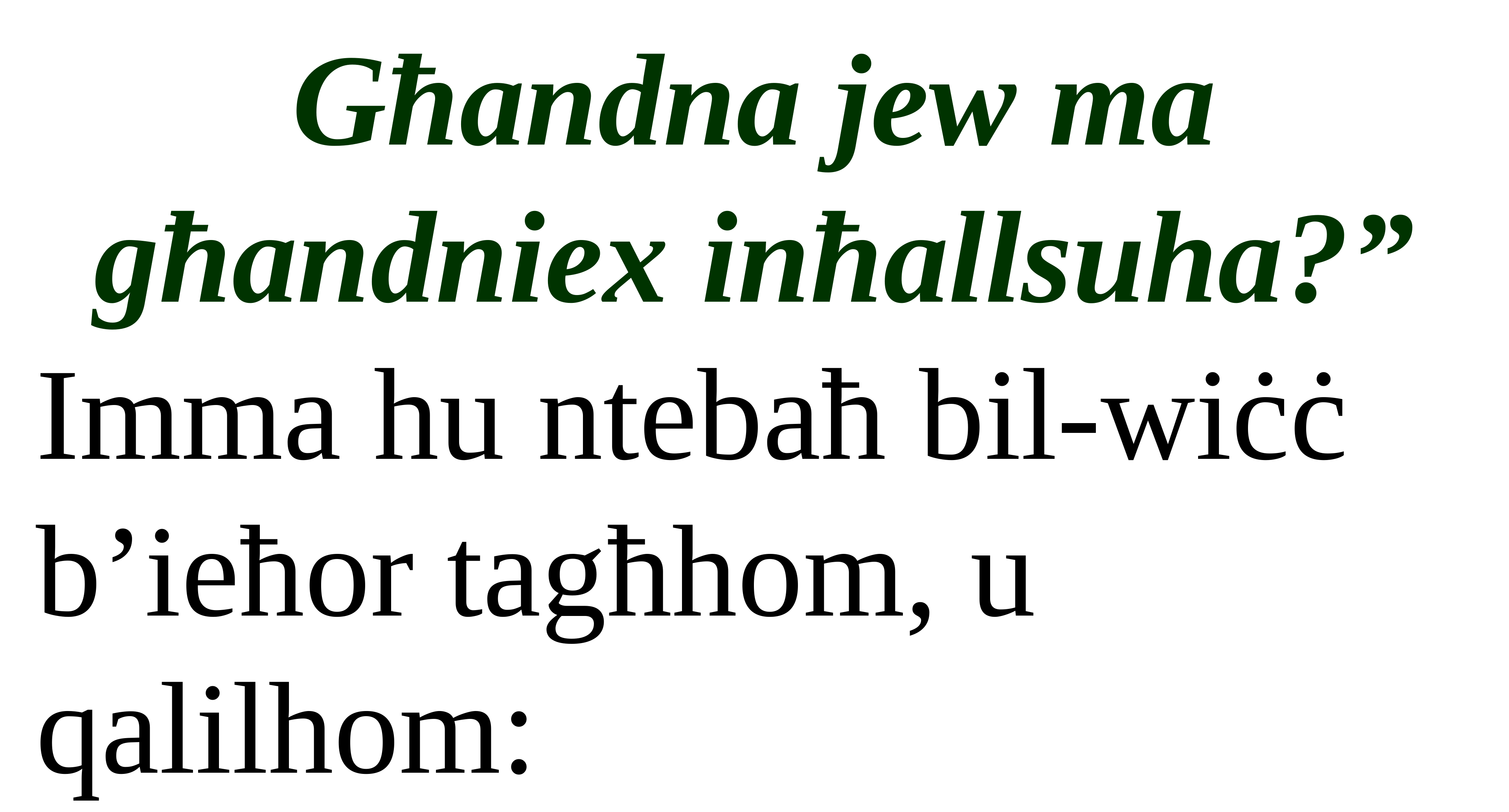

Għandna jew ma għandniex inħallsuha?”
Imma hu ntebaħ bil-wiċċ b’ieħor tagħhom, u qalilhom: